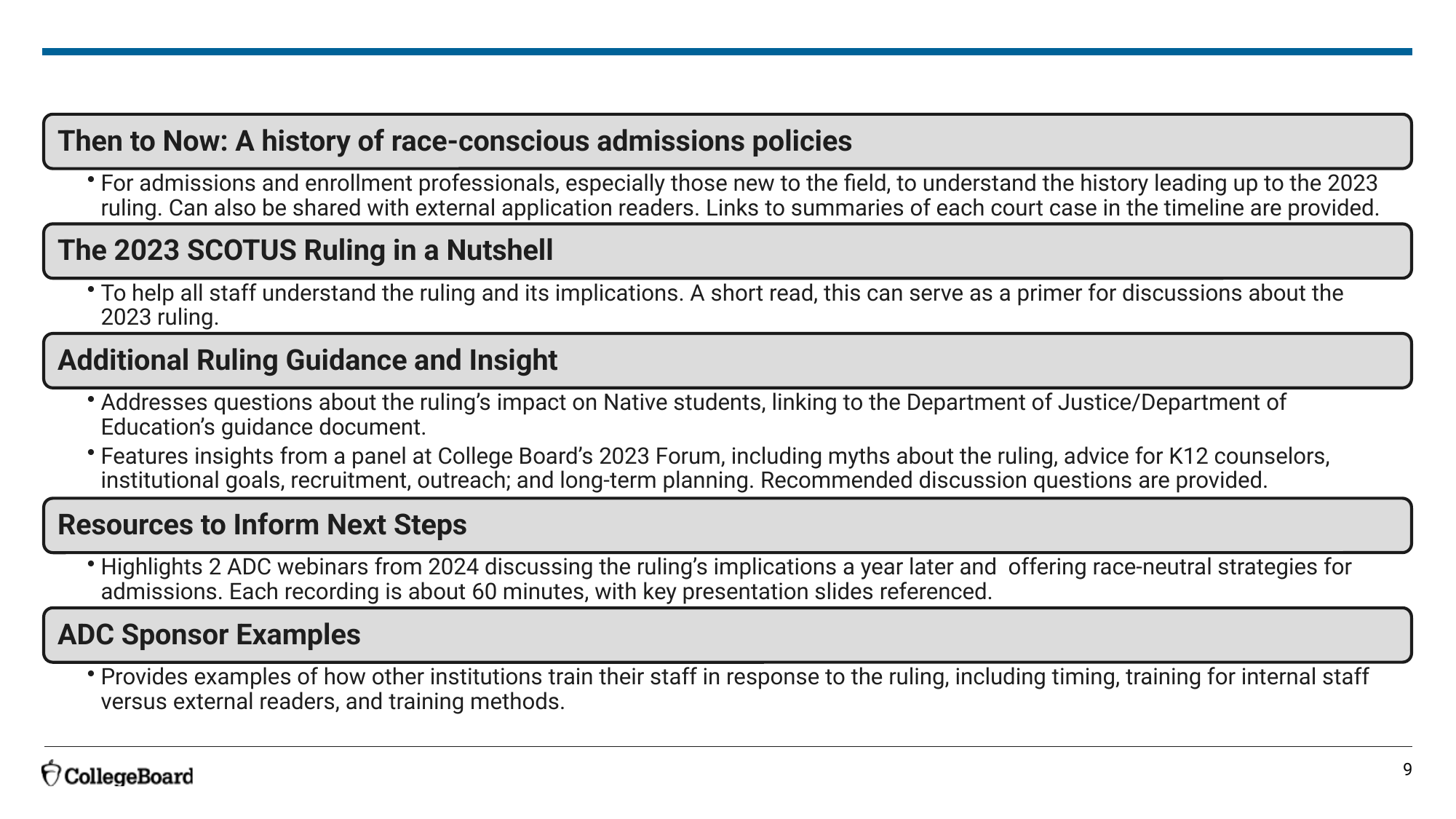

Then to Now: A history of race-conscious admissions policies
For admissions and enrollment professionals, especially those new to the field, to understand the history leading up to the 2023 ruling. Can also be shared with external application readers. Links to summaries of each court case in the timeline are provided.
The 2023 SCOTUS Ruling in a Nutshell
To help all staff understand the ruling and its implications. A short read, this can serve as a primer for discussions about the 2023 ruling.
Additional Ruling Guidance and Insight
Addresses questions about the ruling’s impact on Native students, linking to the Department of Justice/Department of Education’s guidance document.
Features insights from a panel at College Board’s 2023 Forum, including myths about the ruling, advice for K12 counselors, institutional goals, recruitment, outreach; and long-term planning. Recommended discussion questions are provided.
Resources to Inform Next Steps
Highlights 2 ADC webinars from 2024 discussing the ruling’s implications a year later and  offering race-neutral strategies for admissions. Each recording is about 60 minutes, with key presentation slides referenced.
ADC Sponsor Examples
Provides examples of how other institutions train their staff in response to the ruling, including timing, training for internal staff versus external readers, and training methods.